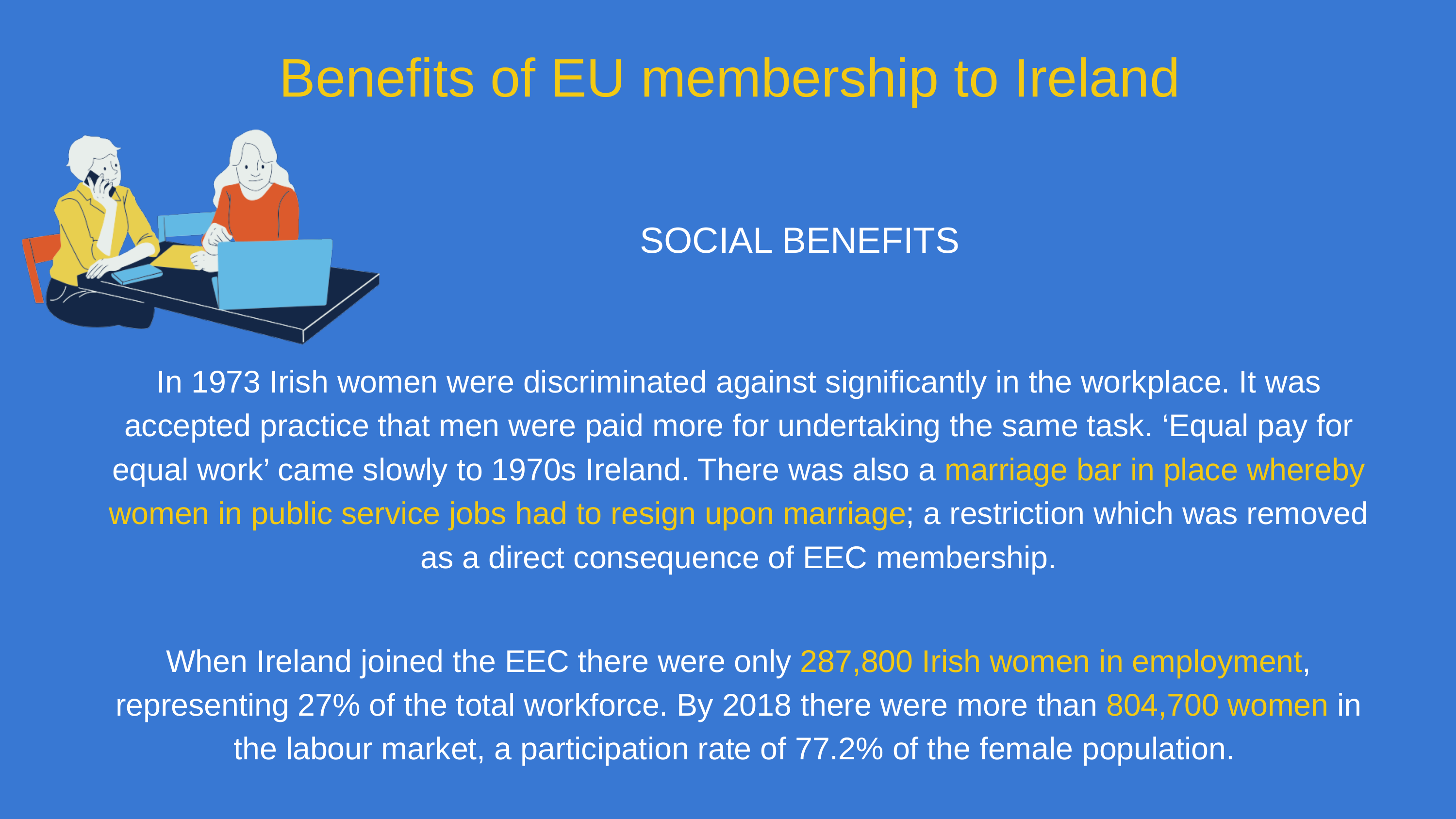

Benefits of EU membership to Ireland

SOCIAL BENEFITS
In 1973 Irish women were discriminated against significantly in the workplace. It was accepted practice that men were paid more for undertaking the same task. ‘Equal pay for equal work’ came slowly to 1970s Ireland. There was also a marriage bar in place whereby women in public service jobs had to resign upon marriage; a restriction which was removed as a direct consequence of EEC membership.
When Ireland joined the EEC there were only 287,800 Irish women in employment, representing 27% of the total workforce. By 2018 there were more than 804,700 women in the labour market, a participation rate of 77.2% of the female population.